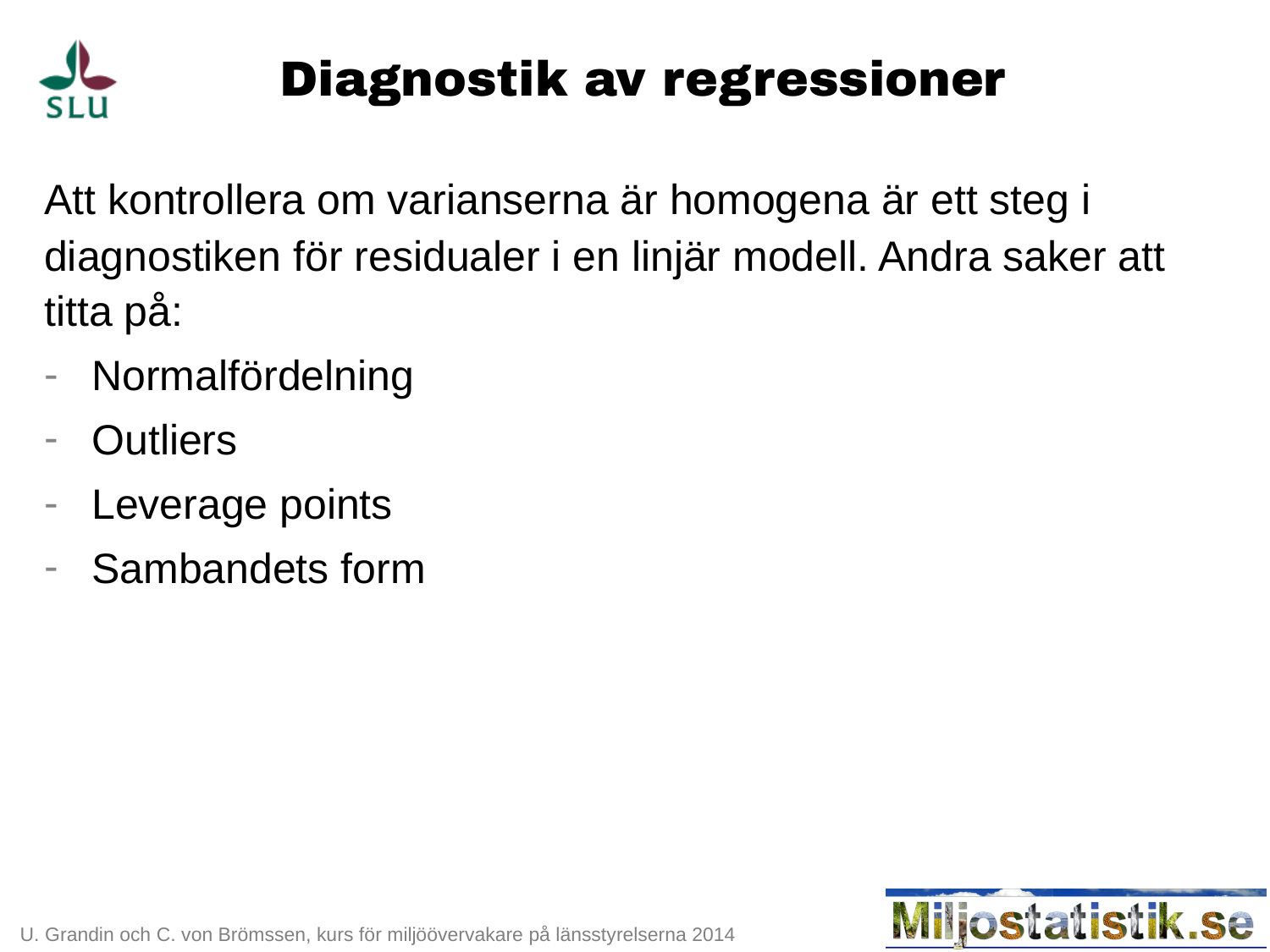

# Diagnostik av regressioner
Att kontrollera om varianserna är homogena är ett steg i  diagnostiken för residualer i en linjär modell. Andra saker att titta på:
Normalfördelning
Outliers
Leverage points
Sambandets form